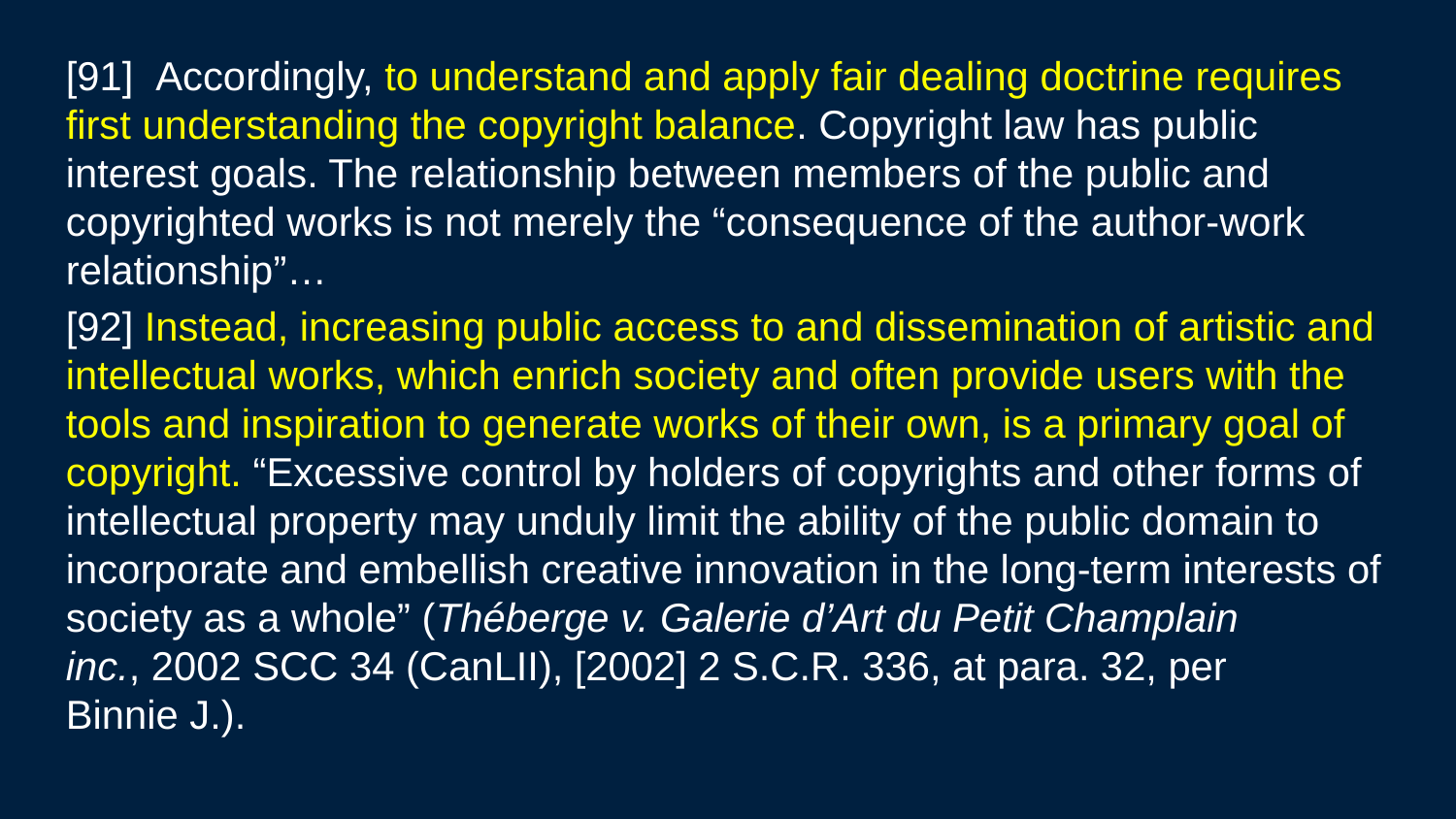

[91]  Accordingly, to understand and apply fair dealing doctrine requires first understanding the copyright balance. Copyright law has public interest goals. The relationship between members of the public and copyrighted works is not merely the “consequence of the author-work relationship”…
[92] Instead, increasing public access to and dissemination of artistic and intellectual works, which enrich society and often provide users with the tools and inspiration to generate works of their own, is a primary goal of copyright. “Excessive control by holders of copyrights and other forms of intellectual property may unduly limit the ability of the public domain to incorporate and embellish creative innovation in the long-term interests of society as a whole” (Théberge v. Galerie d’Art du Petit Champlain inc., 2002 SCC 34 (CanLII), [2002] 2 S.C.R. 336, at para. 32, per Binnie J.).